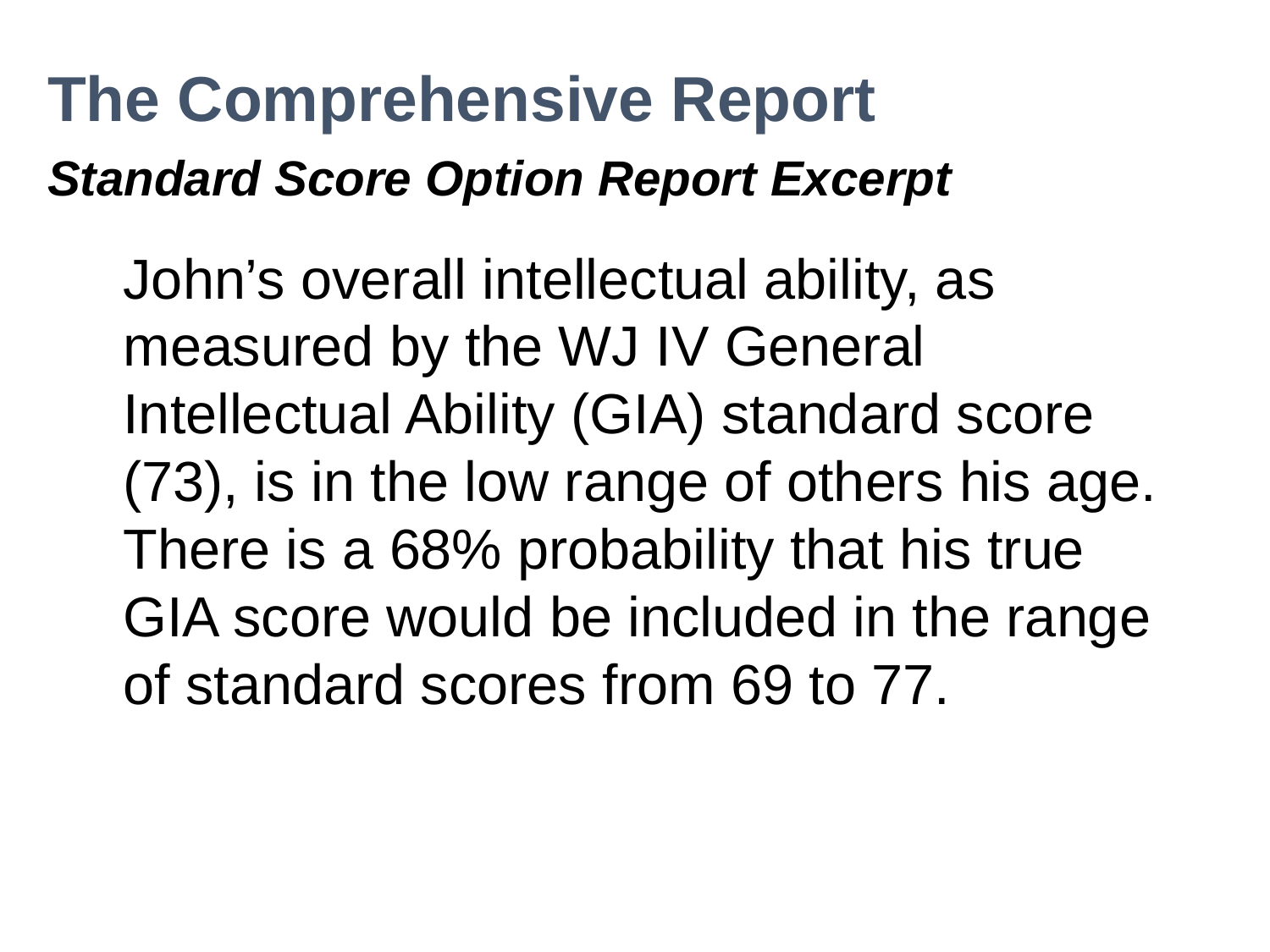

The Comprehensive Report
Standard Score Option Report Excerpt
John’s overall intellectual ability, as measured by the WJ IV General Intellectual Ability (GIA) standard score (73), is in the low range of others his age. There is a 68% probability that his true GIA score would be included in the range of standard scores from 69 to 77.